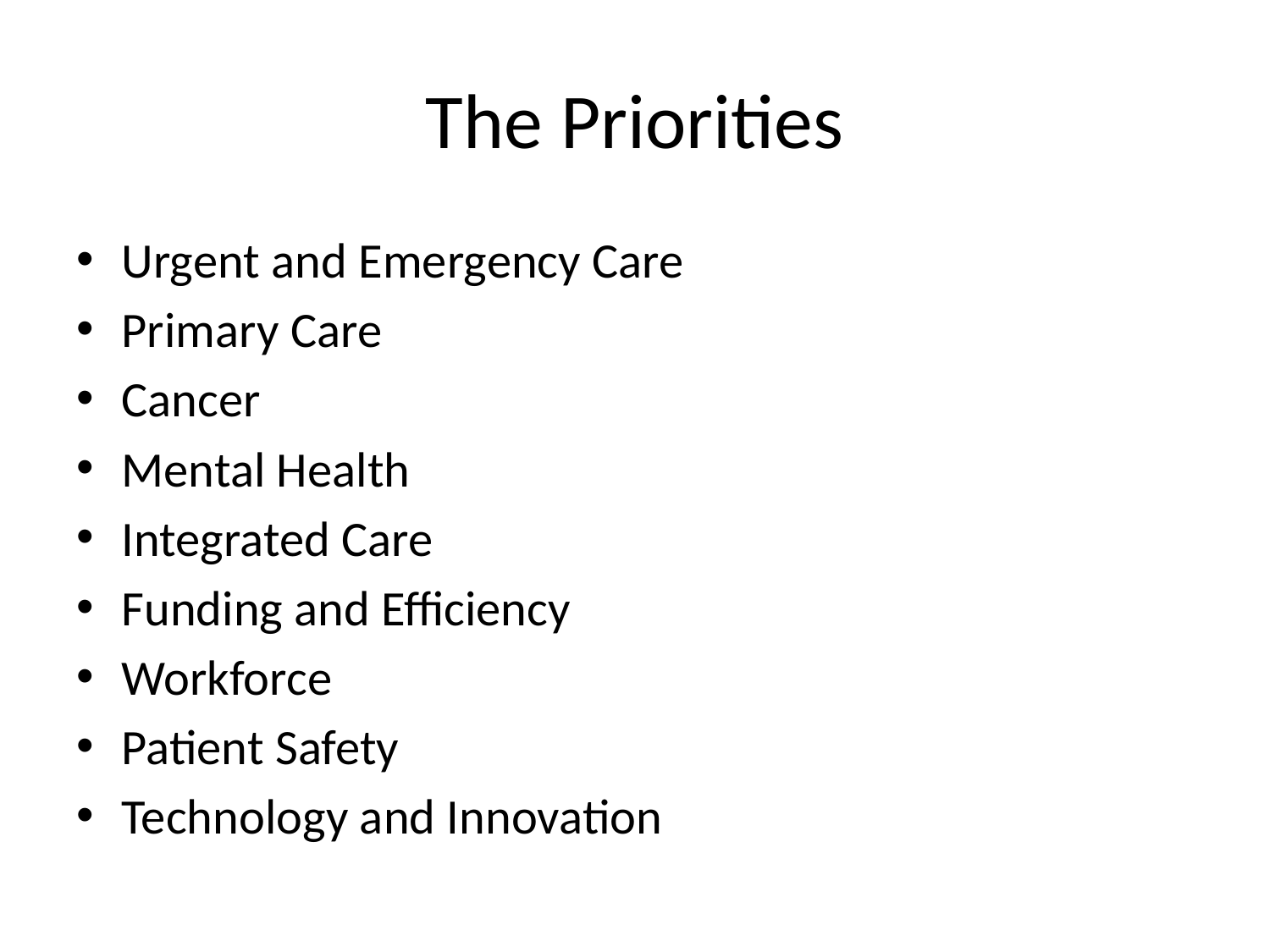

# The Priorities
Urgent and Emergency Care
Primary Care
Cancer
Mental Health
Integrated Care
Funding and Efficiency
Workforce
Patient Safety
Technology and Innovation